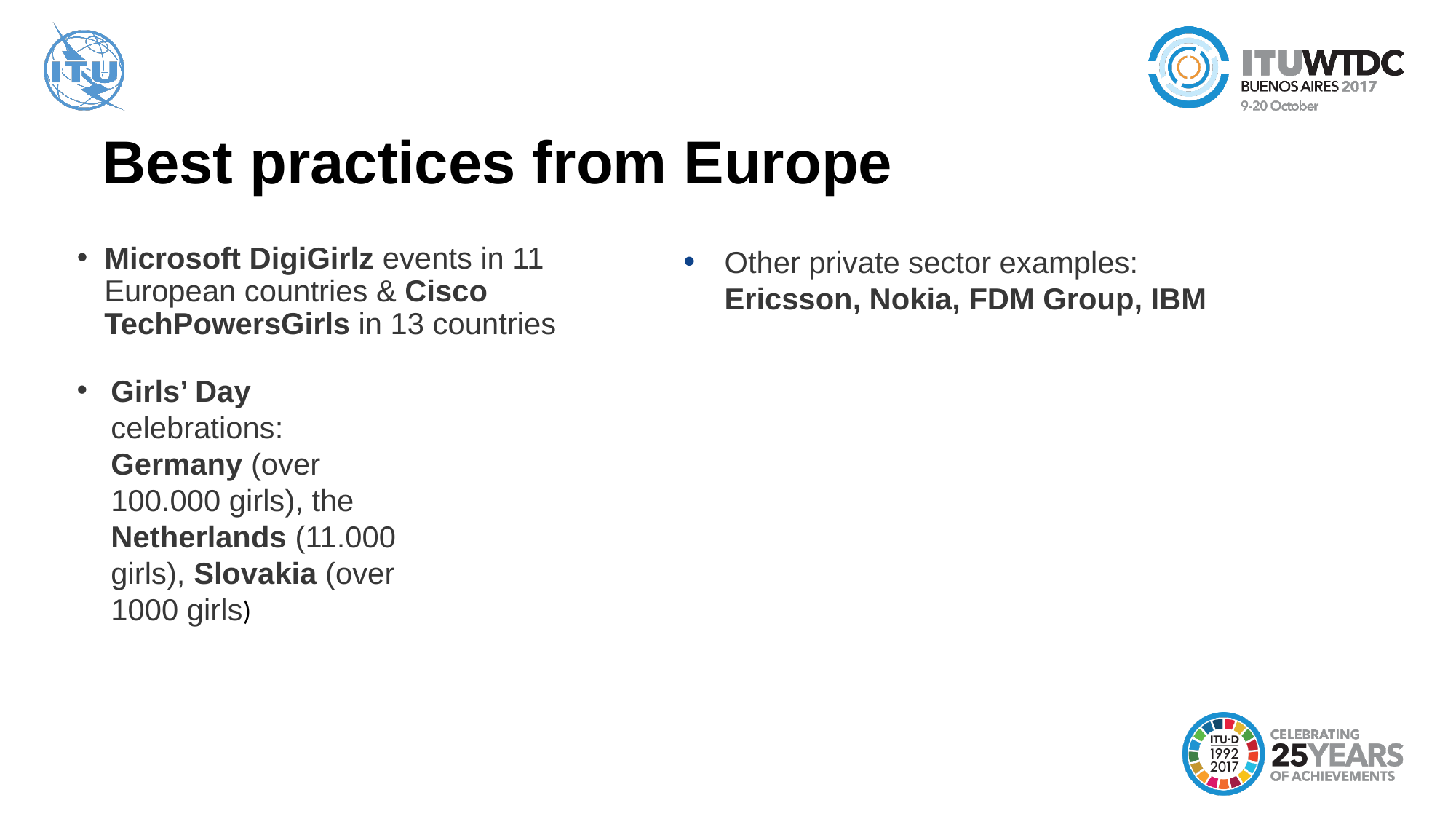

# Best practices from Europe
Other private sector examples: Ericsson, Nokia, FDM Group, IBM
Microsoft DigiGirlz events in 11 European countries & Cisco TechPowersGirls in 13 countries
Girls’ Day celebrations: Germany (over 100.000 girls), the Netherlands (11.000 girls), Slovakia (over 1000 girls)